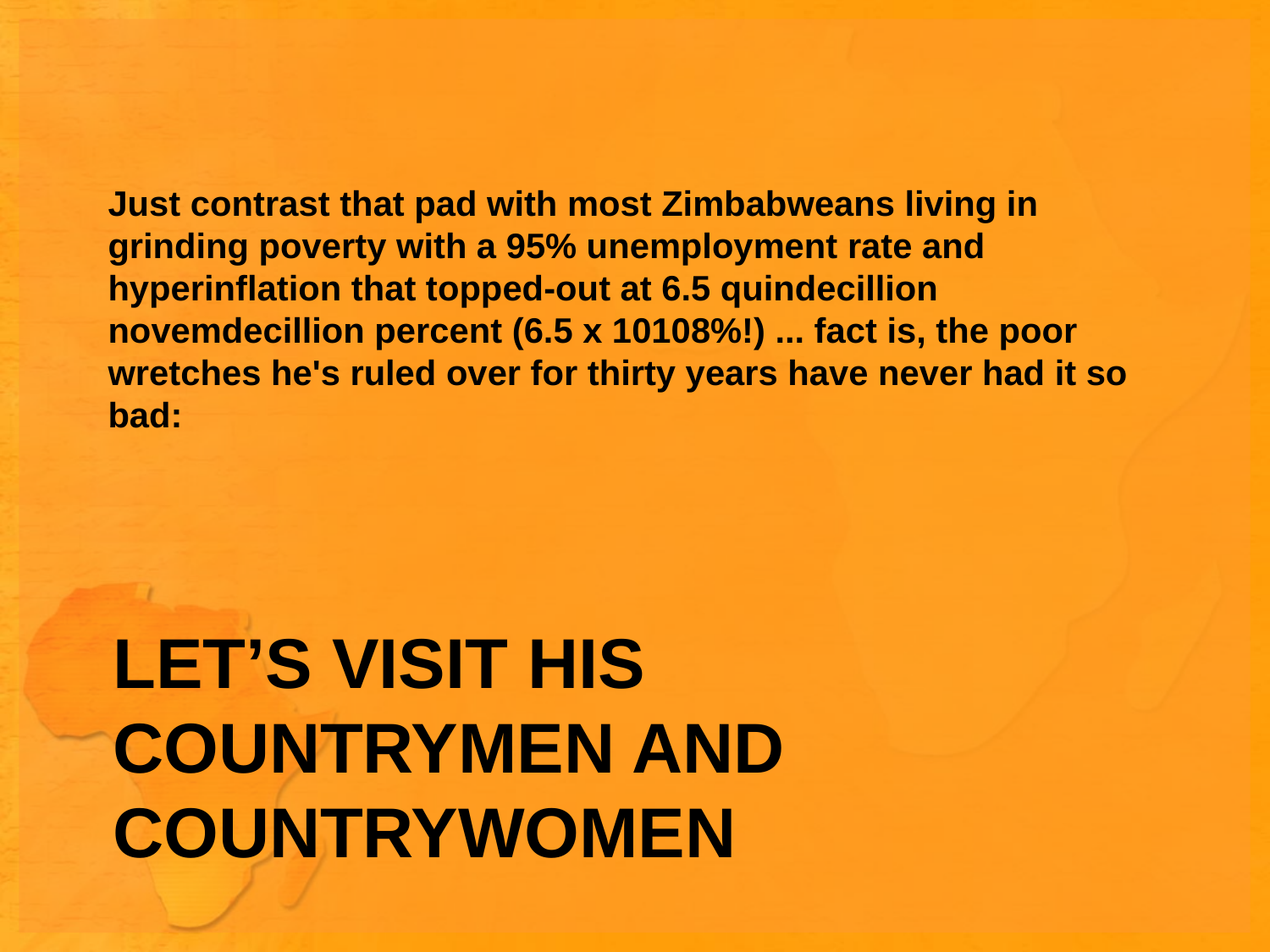

Just contrast that pad with most Zimbabweans living in grinding poverty with a 95% unemployment rate and hyperinflation that topped-out at 6.5 quindecillion novemdecillion percent (6.5 x 10108%!) ... fact is, the poor wretches he's ruled over for thirty years have never had it so bad:
# Let’s visit His Countrymen and Countrywomen